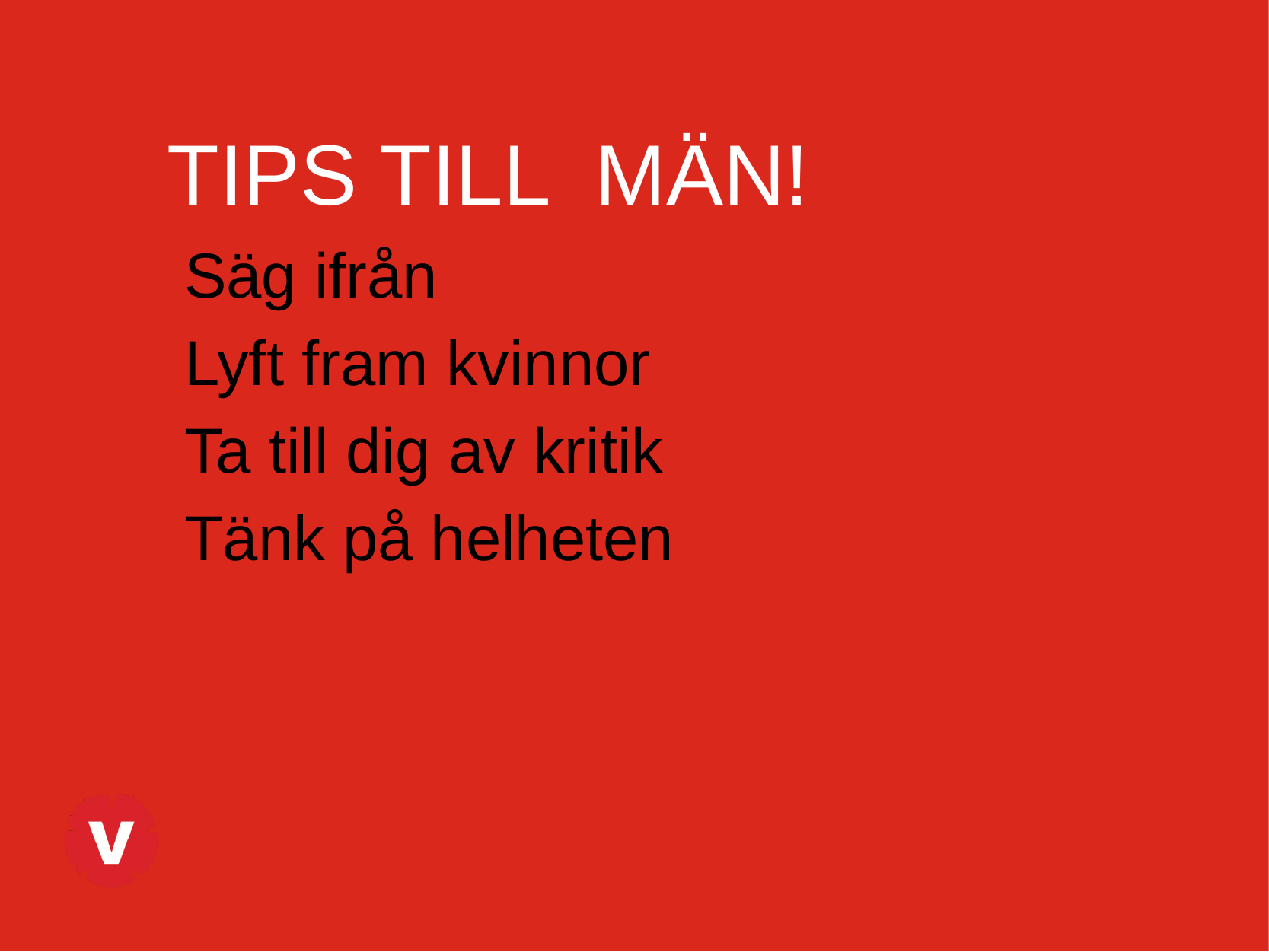

TIPS TILL  MÄN!
Säg ifrån
Lyft fram kvinnor
Ta till dig av kritik
Tänk på helheten